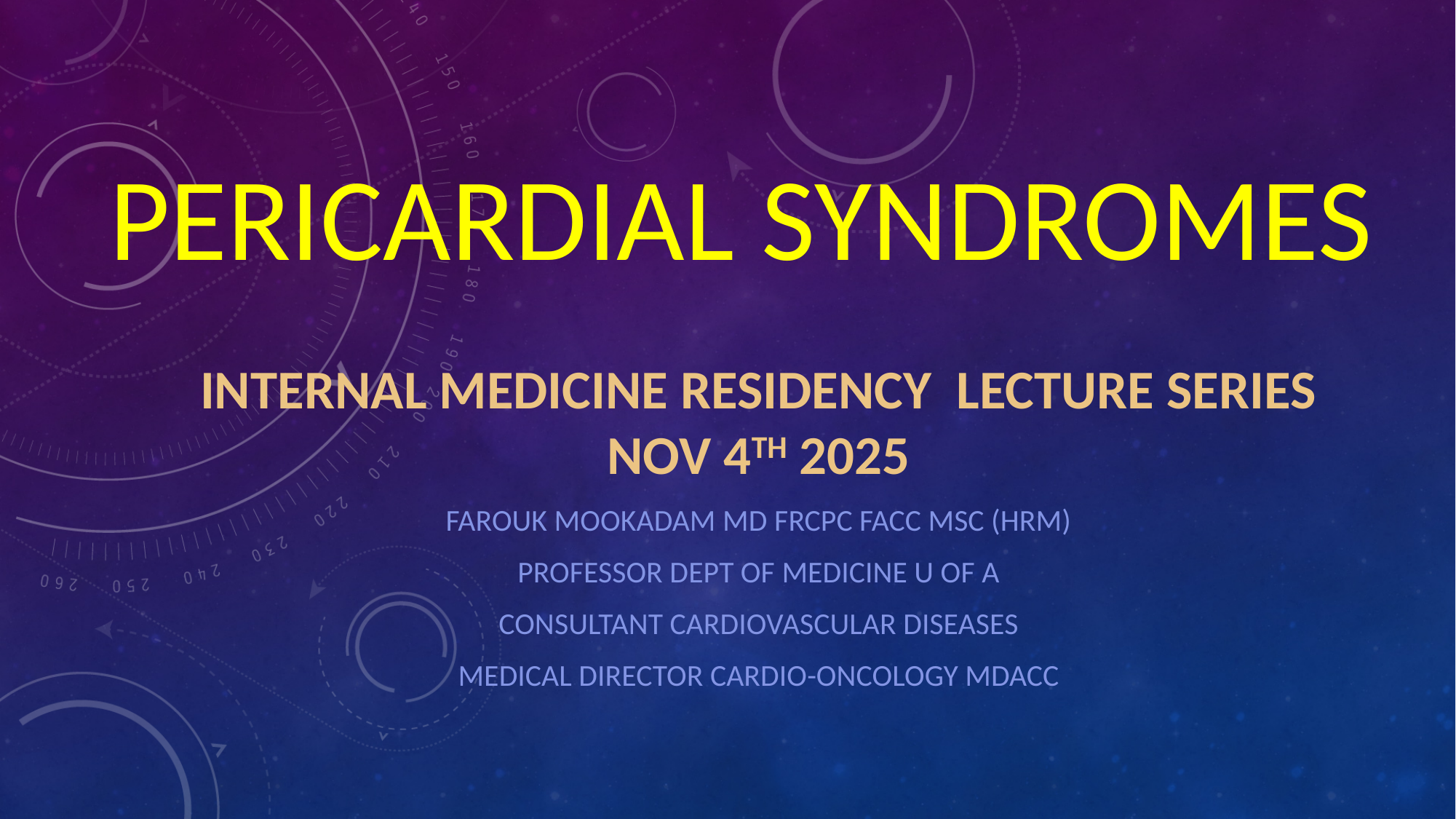

# Pericardial SYNDROMES
INTERNAL MEDICINE RESIDENCY  LECTURE SERIES
NOV 4th 2025
Farouk Mookadam MD FRCPC FACC MSc (HRM)
Professor Dept of Medicine U of A
Consultant Cardiovascular Diseases
Medical Director Cardio-Oncology MDACC